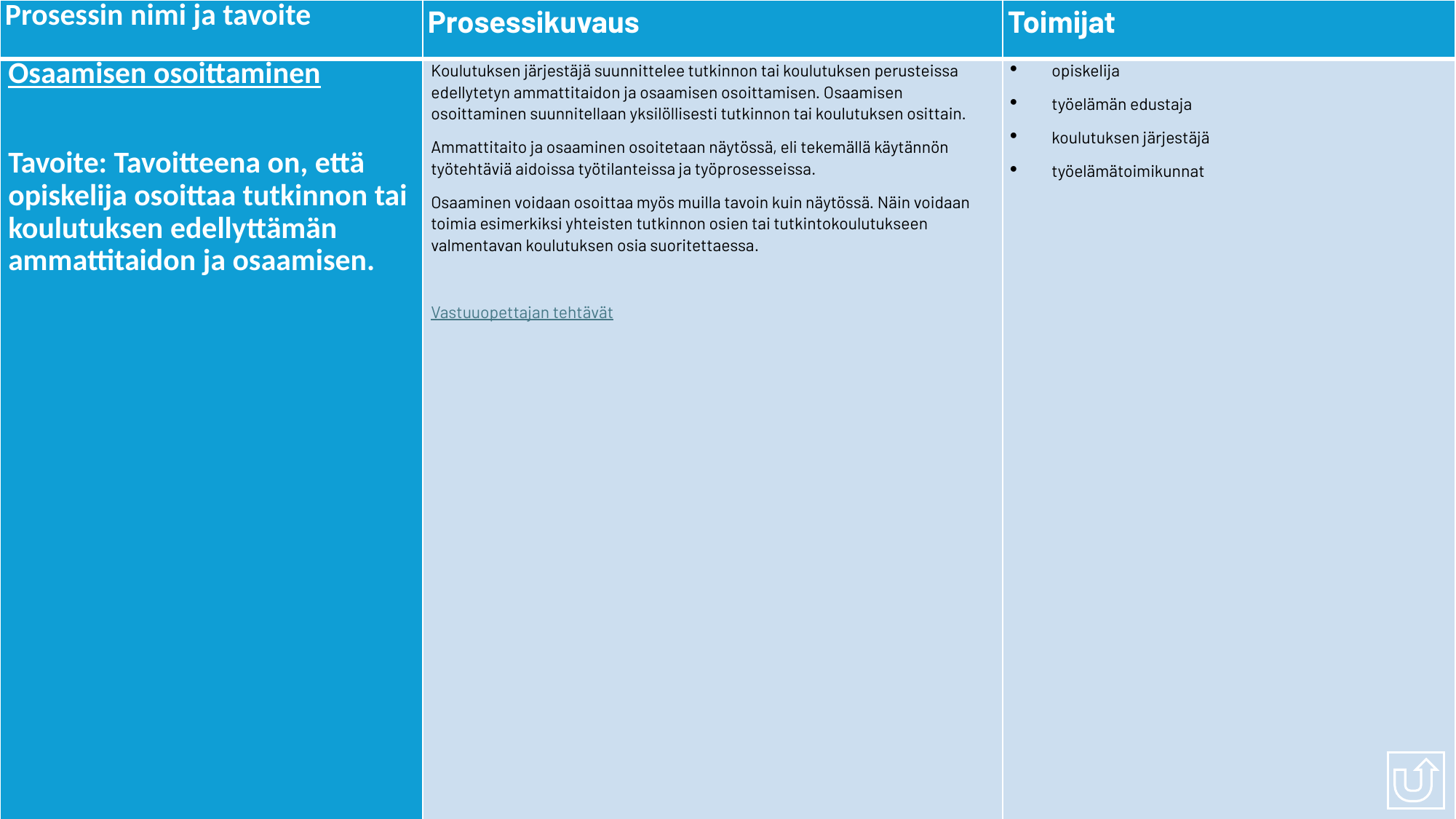

| Prosessin nimi ja tavoite | Prosessikuvaus | Toimijat |
| --- | --- | --- |
| Osaamisen osoittaminen Tavoite: Tavoitteena on, että opiskelija osoittaa tutkinnon tai koulutuksen edellyttämän ammattitaidon ja osaamisen. | Koulutuksen järjestäjä suunnittelee tutkinnon tai koulutuksen perusteissa edellytetyn ammattitaidon ja osaamisen osoittamisen. Osaamisen osoittaminen suunnitellaan yksilöllisesti tutkinnon tai koulutuksen osittain. Ammattitaito ja osaaminen osoitetaan näytössä, eli tekemällä käytännön työtehtäviä aidoissa työtilanteissa ja työprosesseissa. Osaaminen voidaan osoittaa myös muilla tavoin kuin näytössä. Näin voidaan toimia esimerkiksi yhteisten tutkinnon osien tai tutkintokoulutukseen valmentavan koulutuksen osia suoritettaessa. Vastuuopettajan tehtävät | opiskelija työelämän edustaja koulutuksen järjestäjä työelämätoimikunnat |